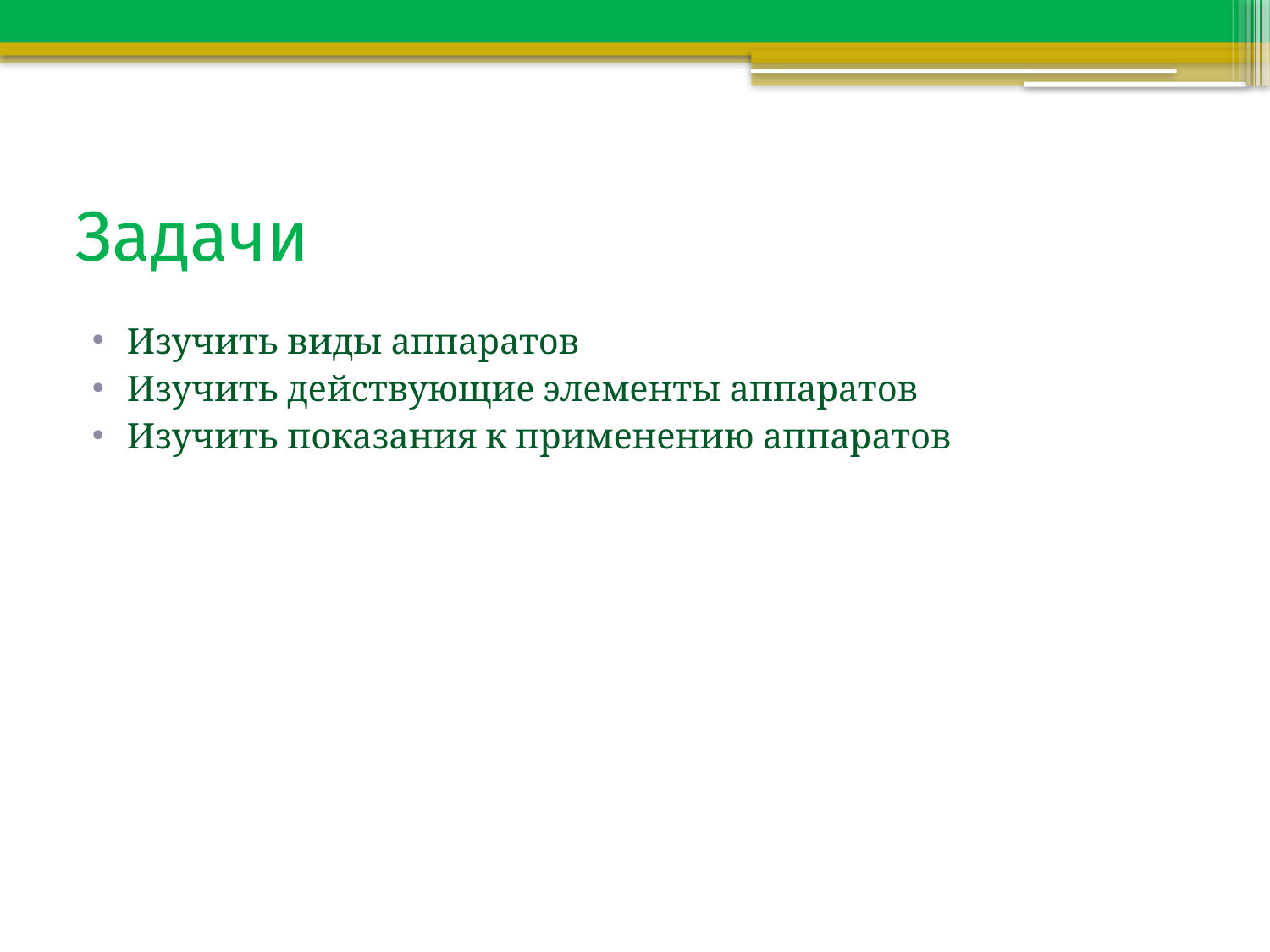

# Задачи
Изучить виды аппаратов
Изучить действующие элементы аппаратов
Изучить показания к применению аппаратов